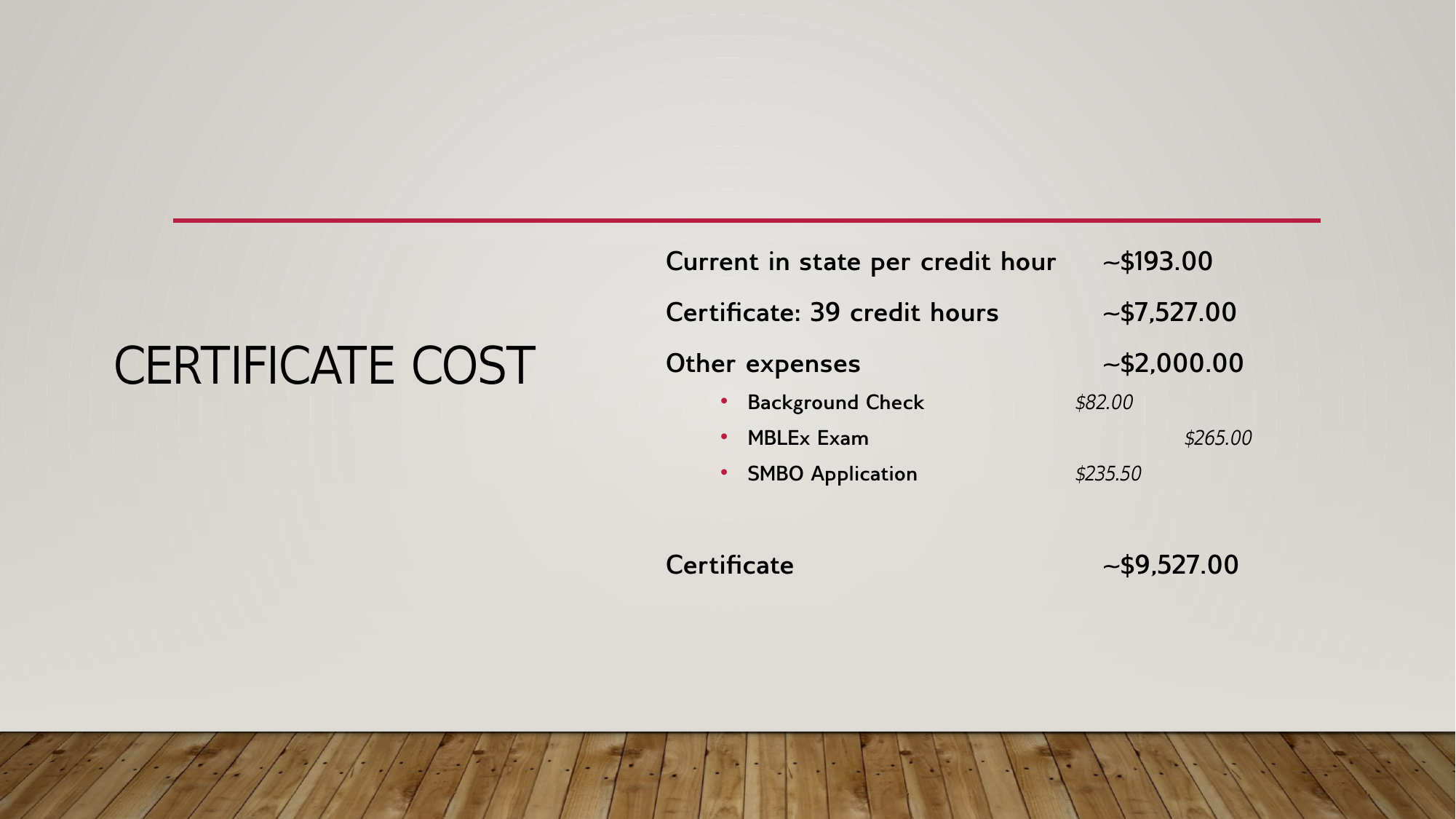

# Certificate Cost
Current in state per credit hour  	~$193.00
Certificate: 39 credit hours	~$7,527.00
Other expenses			~$2,000.00
Background Check		$82.00
MBLEx Exam			$265.00
SMBO Application		$235.50

Certificate			~$9,527.00